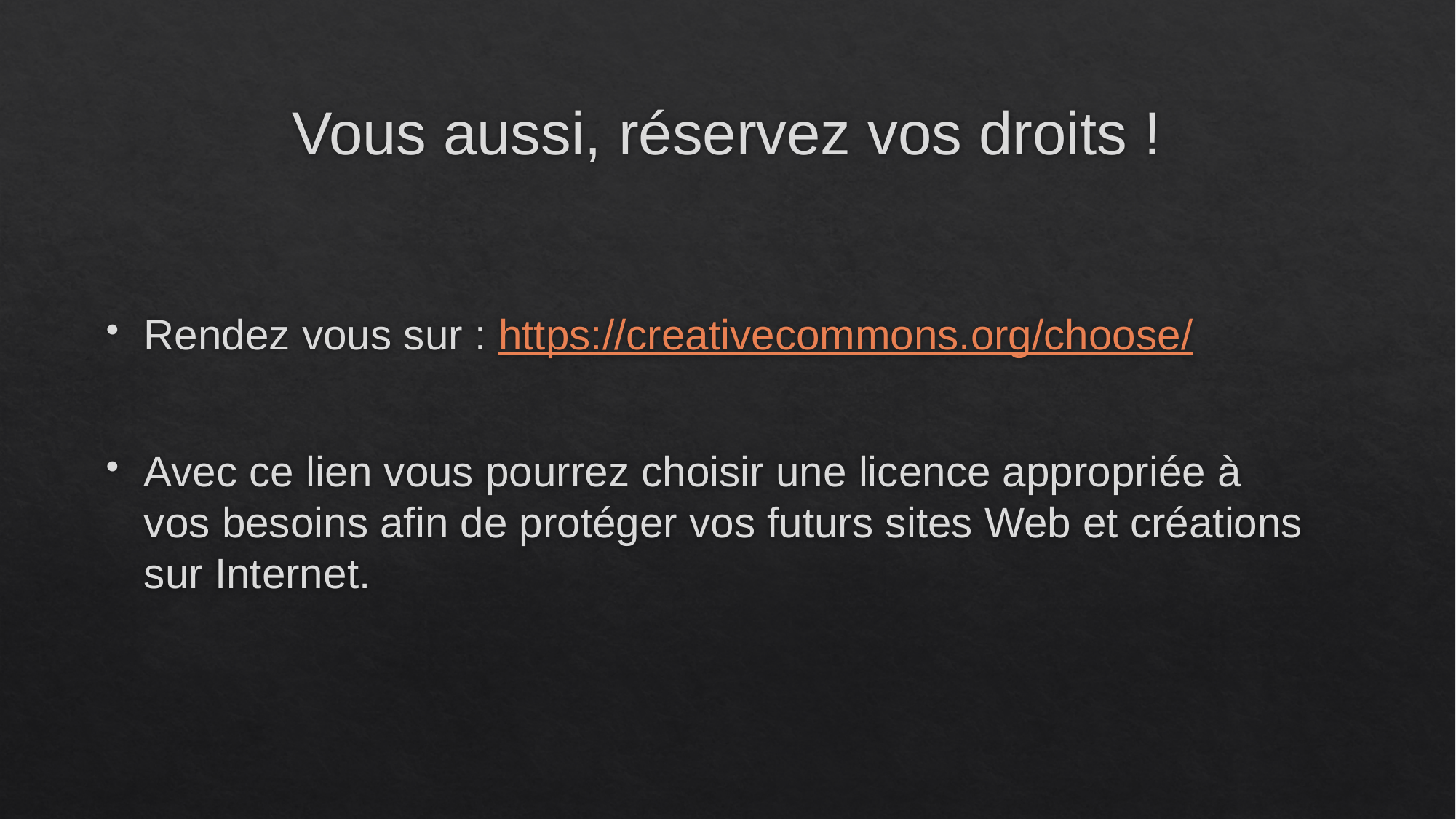

# Vous aussi, réservez vos droits !
Rendez vous sur : https://creativecommons.org/choose/

Avec ce lien vous pourrez choisir une licence appropriée à vos besoins afin de protéger vos futurs sites Web et créations sur Internet.